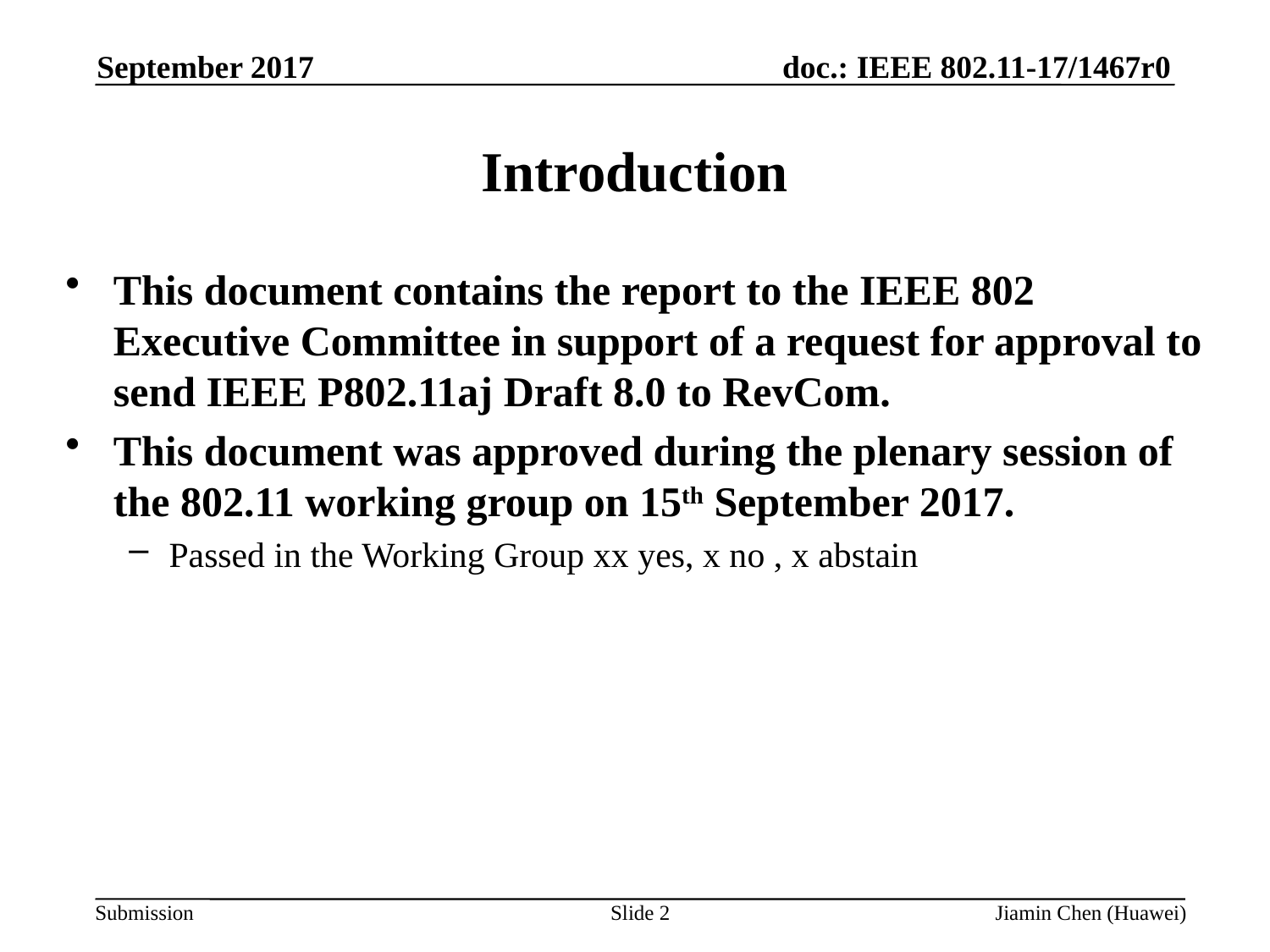

September 2017
Introduction
This document contains the report to the IEEE 802 Executive Committee in support of a request for approval to send IEEE P802.11aj Draft 8.0 to RevCom.
This document was approved during the plenary session of the 802.11 working group on 15th September 2017.
Passed in the Working Group xx yes, x no , x abstain

Jiamin Chen (Huawei)
Slide 2